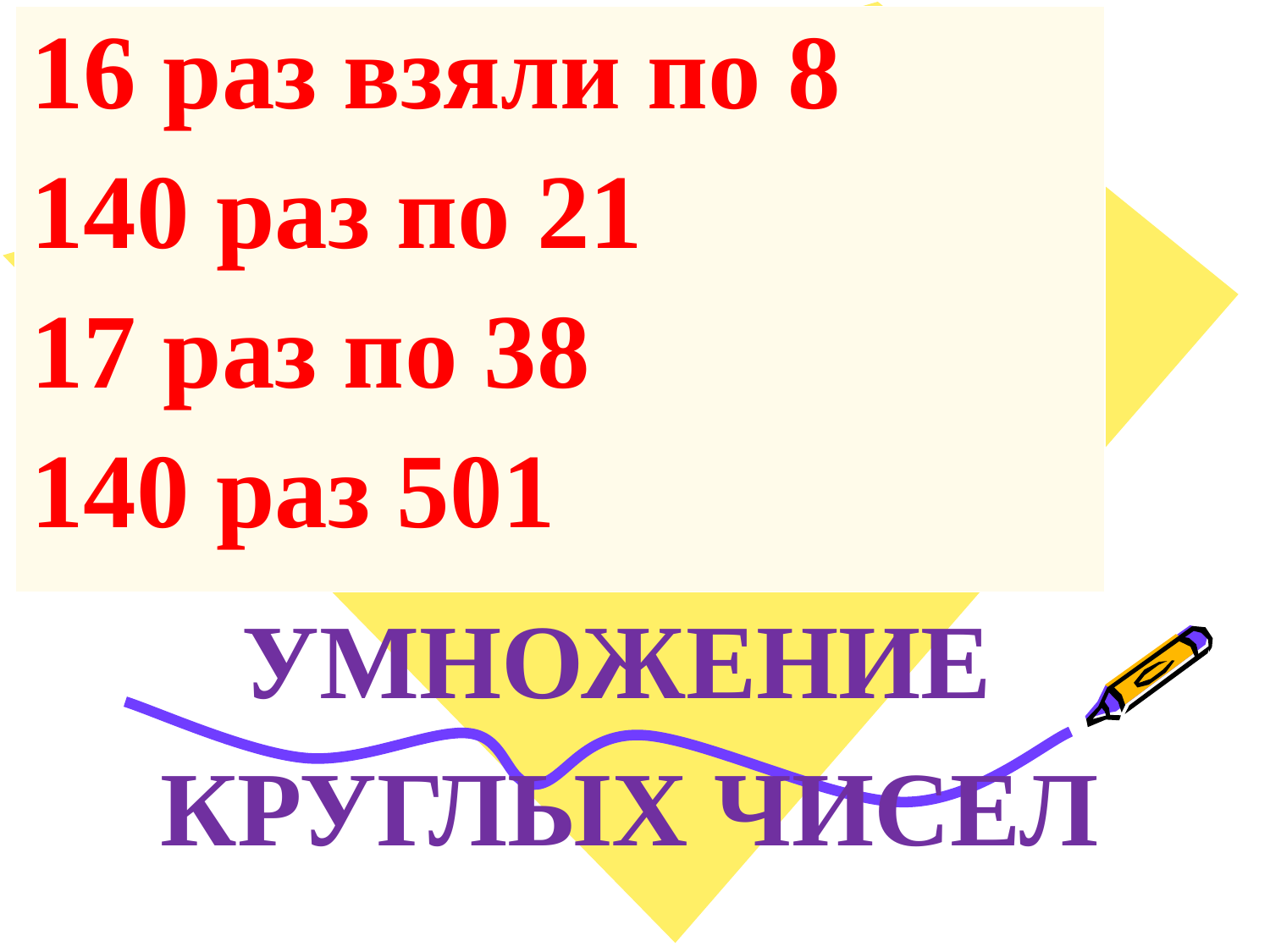

| 16 раз взяли по 8 140 раз по 21 17 раз по 38 140 раз 501 |
| --- |
#
УМНОЖЕНИЕ
КРУГЛЫХ ЧИСЕЛ